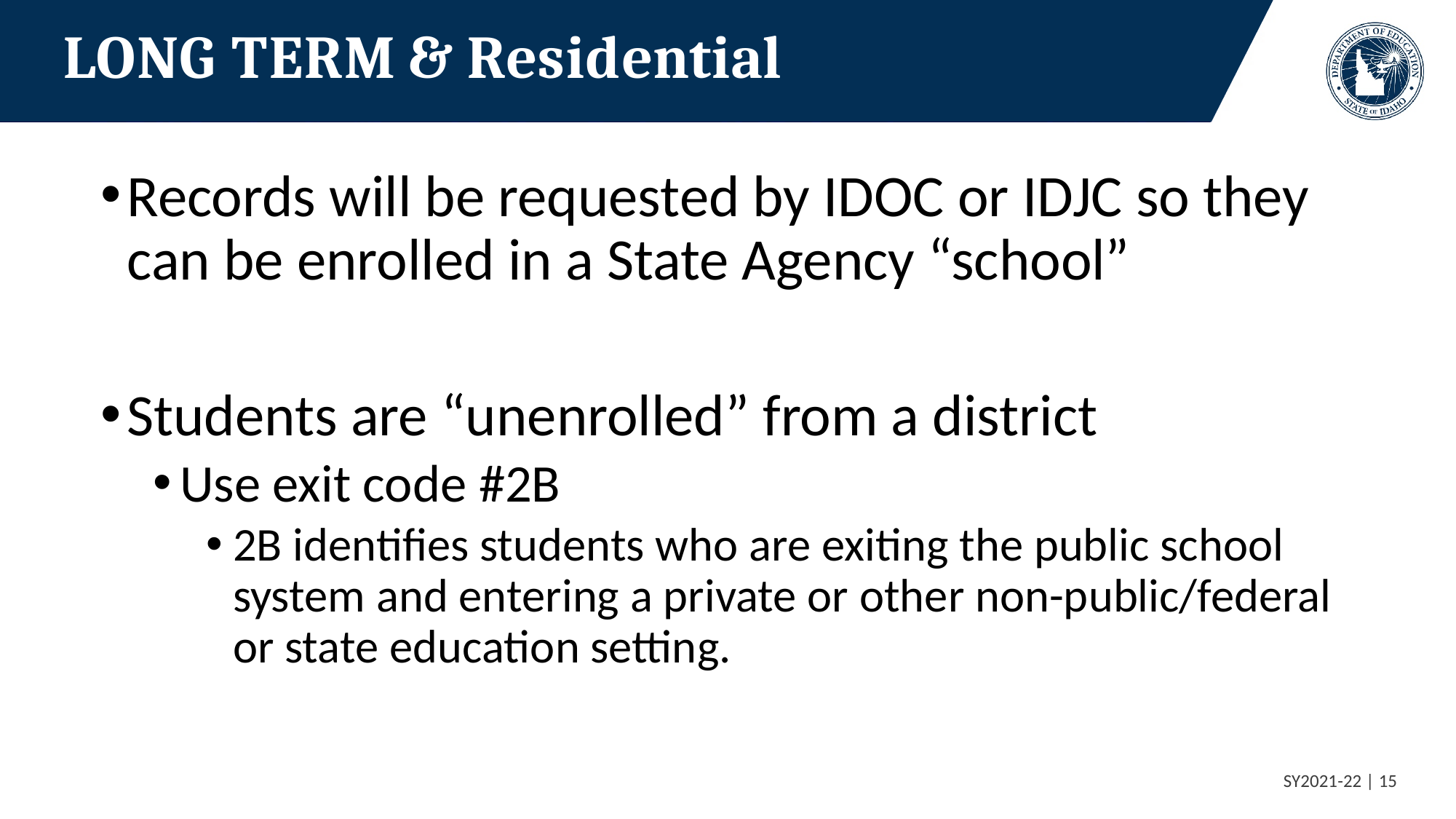

# LONG TERM & Residential
Records will be requested by IDOC or IDJC so they can be enrolled in a State Agency “school”

Students are “unenrolled” from a district
Use exit code #2B
2B identifies students who are exiting the public school system and entering a private or other non-public/federal or state education setting.
 SY2021-22 | 15